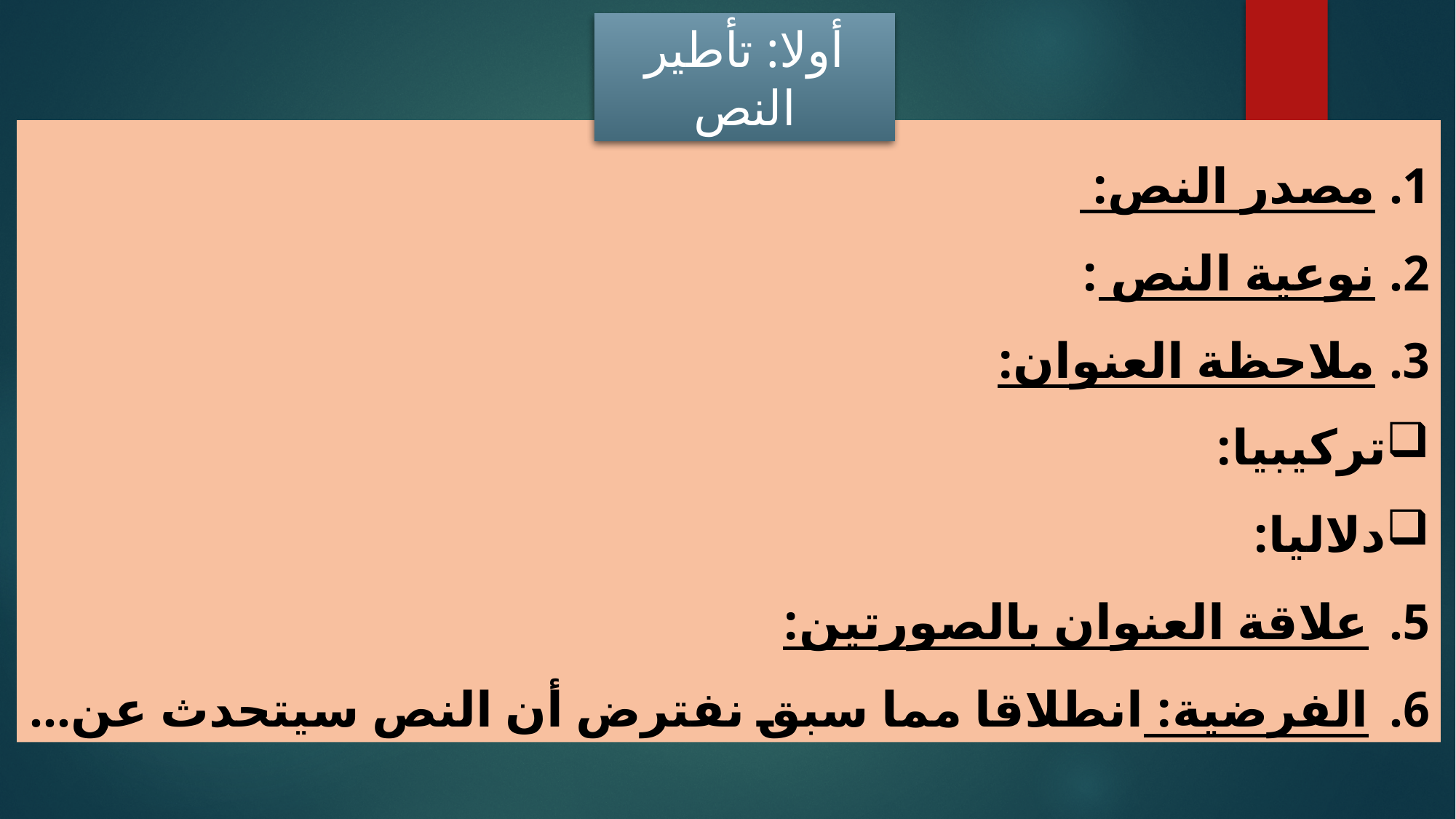

أولا: تأطير النص
مصدر النص:
نوعية النص :
ملاحظة العنوان:
تركيبيا:
دلاليا:
علاقة العنوان بالصورتين:
الفرضية: انطلاقا مما سبق نفترض أن النص سيتحدث عن...